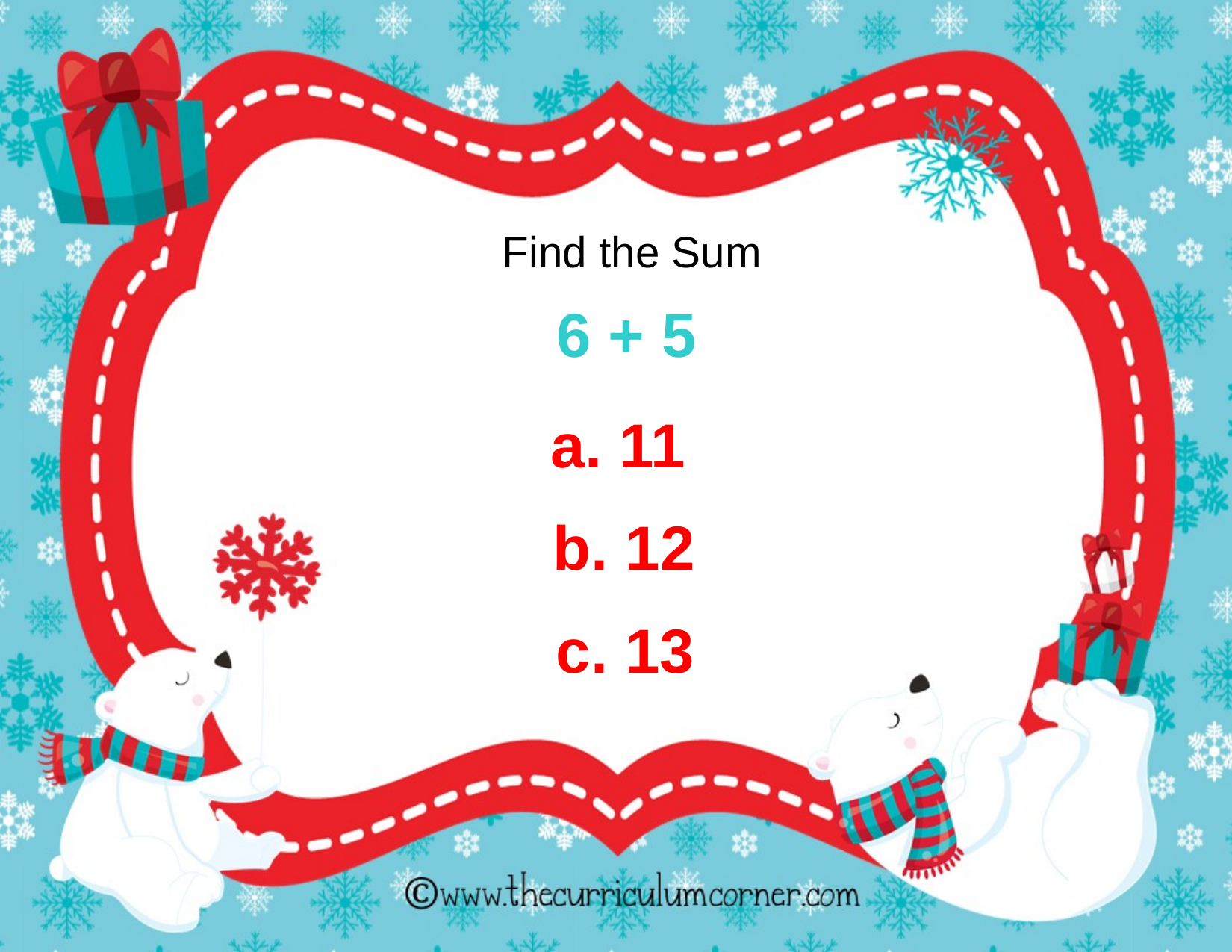

Find the Sum
6 + 5
a. 11
b. 12
c. 13